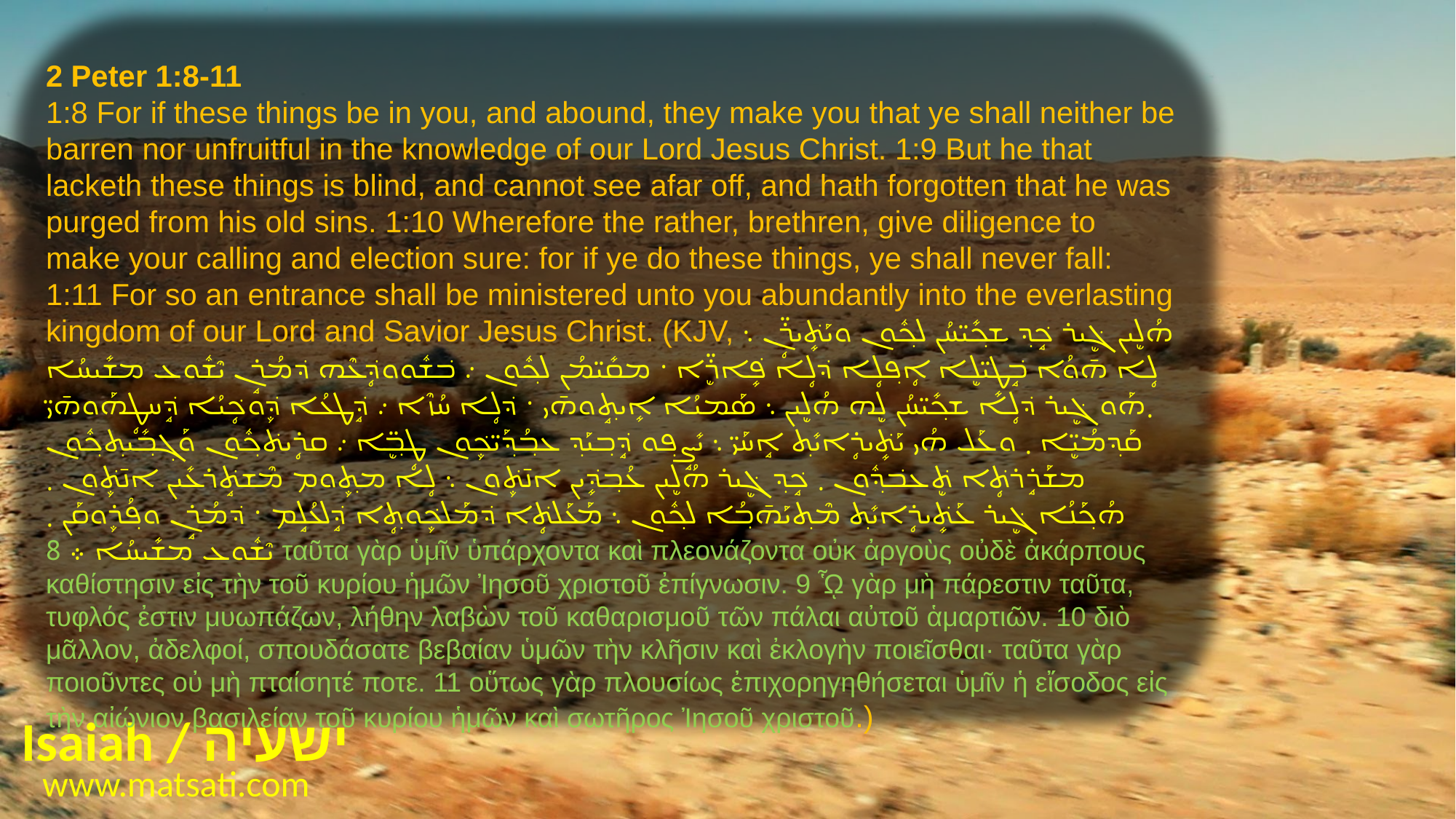

2 Peter 1:8-11
1:8 For if these things be in you, and abound, they make you that ye shall neither be barren nor unfruitful in the knowledge of our Lord Jesus Christ. 1:9 But he that lacketh these things is blind, and cannot see afar off, and hath forgotten that he was purged from his old sins. 1:10 Wherefore the rather, brethren, give diligence to make your calling and election sure: for if ye do these things, ye shall never fall: 1:11 For so an entrance shall be ministered unto you abundantly into the everlasting kingdom of our Lord and Savior Jesus Christ. (KJV, ܗܳܠܷܝܢ ܓܷ݁ܝܪ ܟܱ݁ܕ݂ ܫܟ݂ܺܝ̈ܚܳܢ ܠܟ݂ܽܘܢ ܘܝܰܬܻ݁ܝܪܴ̈ܢ ܆ ܠܴܐ ܗ̄ܘܳܐ ܒܱ݁ܛܻܝ̈ܠܷܐ ܐܴܦ݂ܠܴܐ ܕ݁ܠܴܐ ܦܻ݁ܐܪܷ̈ܐ ܁ ܡܩܺܝ̈ܡܳܢ ܠܟ݂ܽܘܢ ܇ ܒ݁ܫܽܘܘܕܴ݁ܥܶܗ ܕ݁ܡܳܪܱܢ ܝܶܫܽܘܥ ܡܫܺܝܚܳܐ ܂ܗܰܘ ܓܷ݁ܝܪ ܕ݁ܠܴܐ ܫܟ݂ܺܝ̈ܚܳܢ ܠܷܗ ܗܳܠܷܝܢ ܆ ܣܰܡܝܳܐ ܐܻܝܬ݂ܱܘܗ̄ܝ ܁ ܕ݁ܠܴܐ ܚܳܙܶܐ ܇ ܕܱ݁ܛܥܳܐ ܕܾ݁ܘܟܴ݁ܝܳܐ ܕܱ݁ܚܛܴܗܰܘܗ̄ܝ̈ ܩܰܕ݂ܡܳܝܷ̈ܐ ܂ ܘܥܰܠ ܗܳܝ ܝܰܬܻ݁ܝܪܴܐܝܺܬ݂ ܐܱܚܰܝ̈ ܆ ܝܺܨܱܦ݂ܘ ܕܱ݁ܒ݂ܝܰܕ݂ ܥܒ݂ܳܕ݂ܰܝ̈ܟܾ݁ܘܢ ܛܴܒ݂ܷ̈ܐ ܇ ܩܪܴܝܬ݁ܟ݂ܽܘܢ ܘܰܓ݂ܒ݂ܺܝܬ݂ܟ݂ܽܘܢ ܡܫܰܪܱܪܬܴ݁ܐ ܬܷ݁ܥܒ݁ܕ݂ܽܘܢ ܂ ܟܱ݁ܕ݂ ܓܷ݁ܝܪ ܗܳܠܷܝܢ ܥܳܒ݂ܕܻ݁ܝܢ ܐܢ̄ܬܾ݁ܘܢ ܆ ܠܴܐ ܡܬ݂ܾܘܡ ܡܶܫܬܱ݁ܪܥܺܝܢ ܐܢ̄ܬܾ݁ܘܢ ܂ ܗܳܟ݂ܰܢܳܐ ܓܷ݁ܝܪ ܥܰܬܻ݁ܝܪܴܐܝܺܬ݂ ܡܶܬ݂ܝܰܗ̄ܒ݂ܳܐ ܠܟ݂ܽܘܢ ܆ ܡܰܥܰܠܬܴ݁ܐ ܕ݁ܡܰܠܟܾ݁ܘܬ݂ܴܐ ܕܱ݁ܠܥܳܠܱܡ ܁ ܕ݁ܡܳܪܱܢ ܘܦ݂ܳܪܾܘܩܰܢ ܂ ܝܶܫܽܘܥ ܡܫܺܝܚܳܐ ܀ 8 ταῦτα γὰρ ὑμῖν ὑπάρχοντα καὶ πλεονάζοντα οὐκ ἀργοὺς οὐδὲ ἀκάρπους καθίστησιν εἰς τὴν τοῦ κυρίου ἡμῶν Ἰησοῦ χριστοῦ ἐπίγνωσιν. 9 ᾯ γὰρ μὴ πάρεστιν ταῦτα, τυφλός ἐστιν μυωπάζων, λήθην λαβὼν τοῦ καθαρισμοῦ τῶν πάλαι αὐτοῦ ἁμαρτιῶν. 10 διὸ μᾶλλον, ἀδελφοί, σπουδάσατε βεβαίαν ὑμῶν τὴν κλῆσιν καὶ ἐκλογὴν ποιεῖσθαι· ταῦτα γὰρ ποιοῦντες οὐ μὴ πταίσητέ ποτε. 11 οὕτως γὰρ πλουσίως ἐπιχορηγηθήσεται ὑμῖν ἡ εἴσοδος εἰς τὴν αἰώνιον βασιλείαν τοῦ κυρίου ἡμῶν καὶ σωτῆρος Ἰησοῦ χριστοῦ.)
Isaiah / ישעיה
www.matsati.com